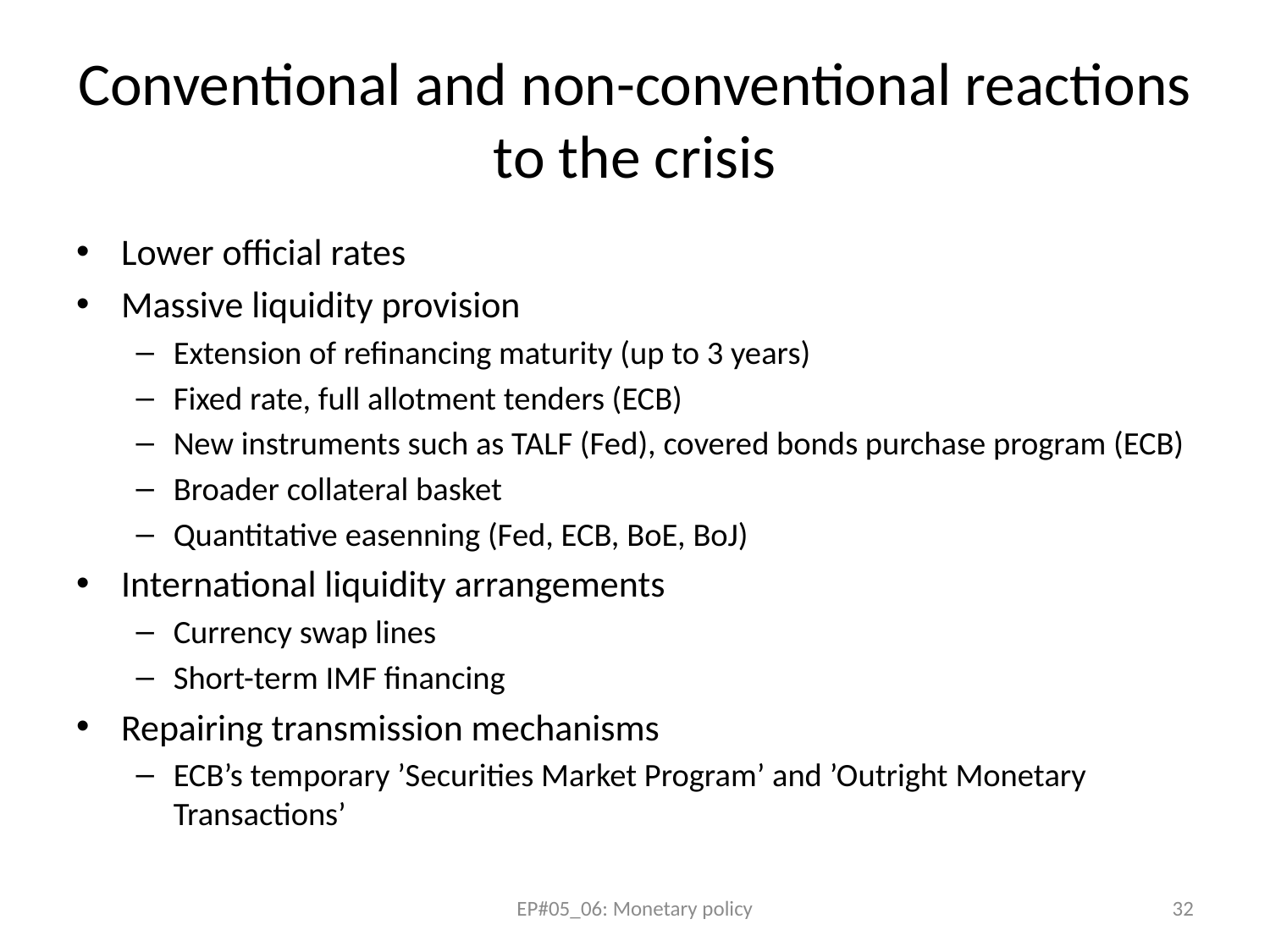

# Conventional and non-conventional reactions to the crisis
Lower official rates
Massive liquidity provision
Extension of refinancing maturity (up to 3 years)
Fixed rate, full allotment tenders (ECB)
New instruments such as TALF (Fed), covered bonds purchase program (ECB)
Broader collateral basket
Quantitative easenning (Fed, ECB, BoE, BoJ)
International liquidity arrangements
Currency swap lines
Short-term IMF financing
Repairing transmission mechanisms
ECB’s temporary ’Securities Market Program’ and ’Outright Monetary Transactions’
EP#05_06: Monetary policy
32